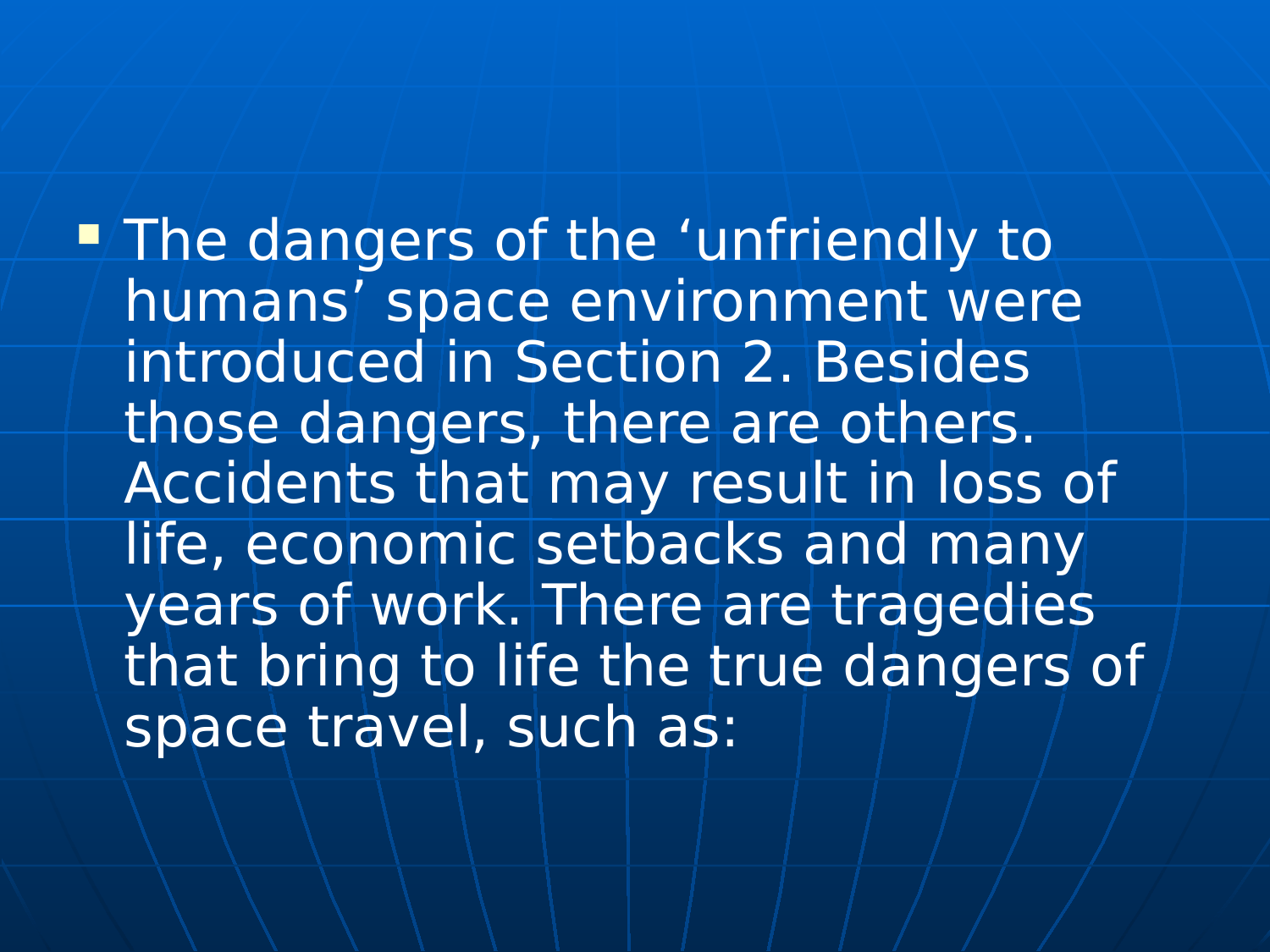

The dangers of the ‘unfriendly to humans’ space environment were introduced in Section 2. Besides those dangers, there are others. Accidents that may result in loss of life, economic setbacks and many years of work. There are tragedies that bring to life the true dangers of space travel, such as: